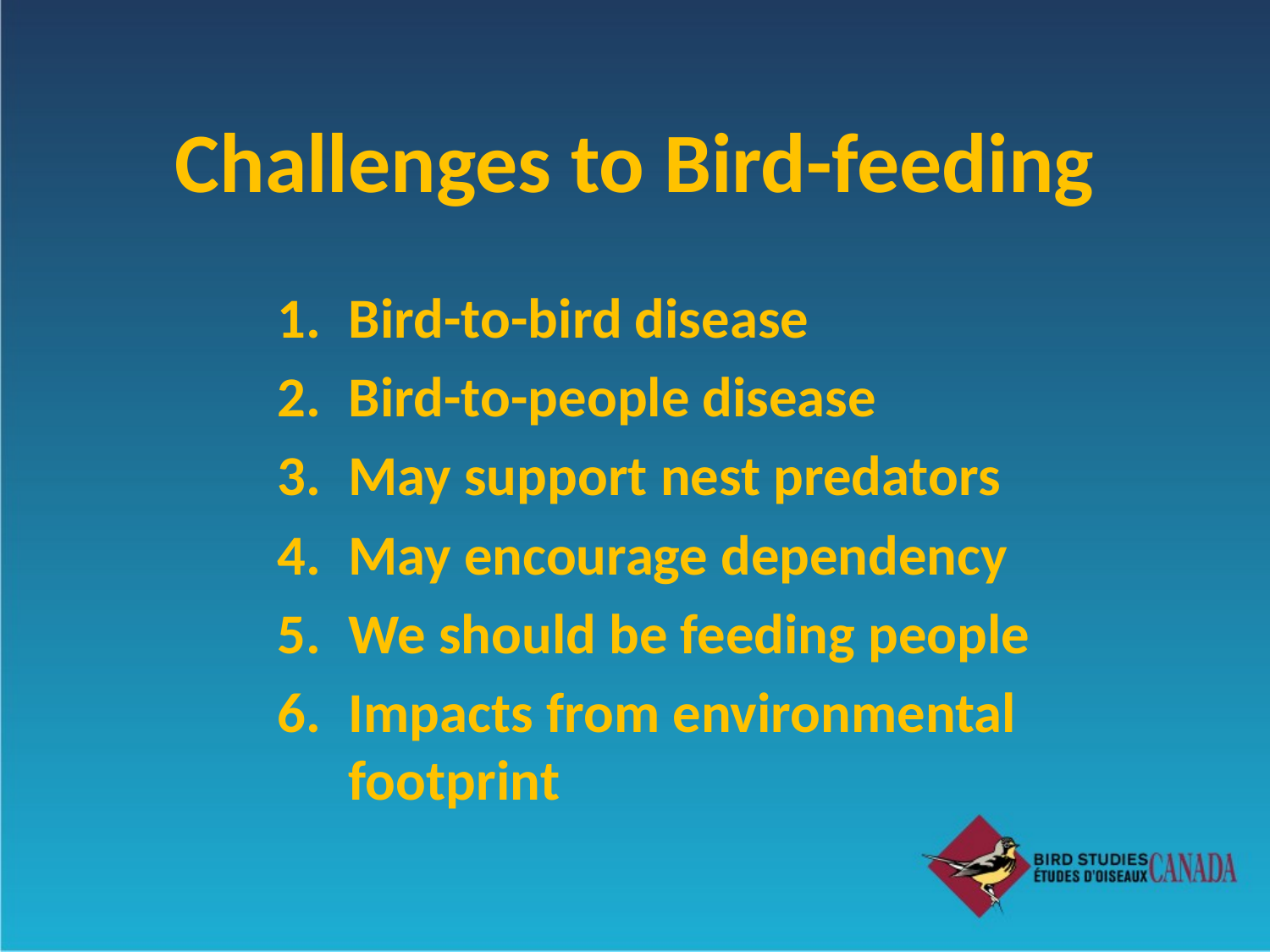

# Challenges to Bird-feeding
Bird-to-bird disease
Bird-to-people disease
May support nest predators
May encourage dependency
We should be feeding people
Impacts from environmental footprint